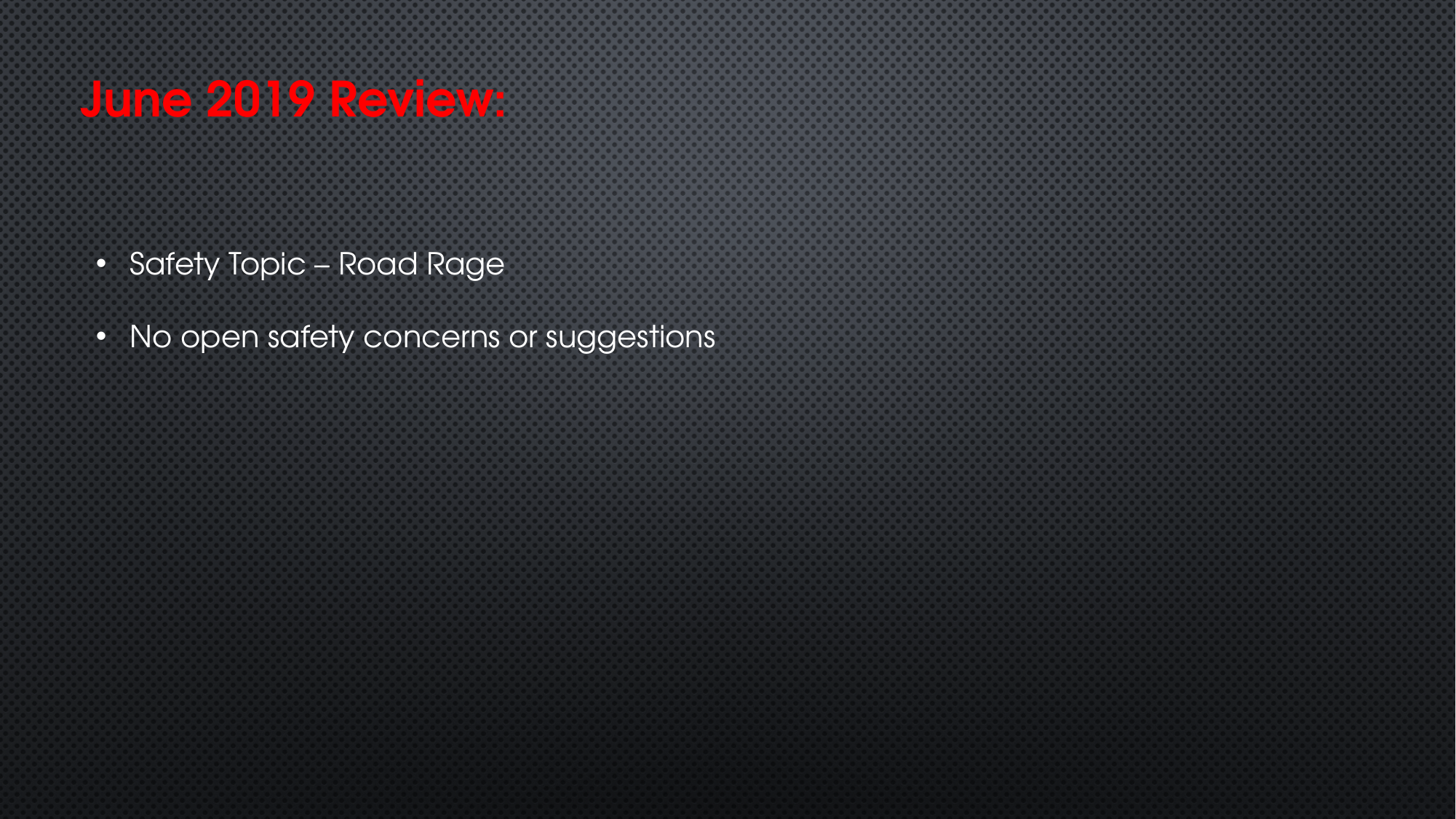

June 2019 Review:
Safety Topic – Road Rage

No open safety concerns or suggestions